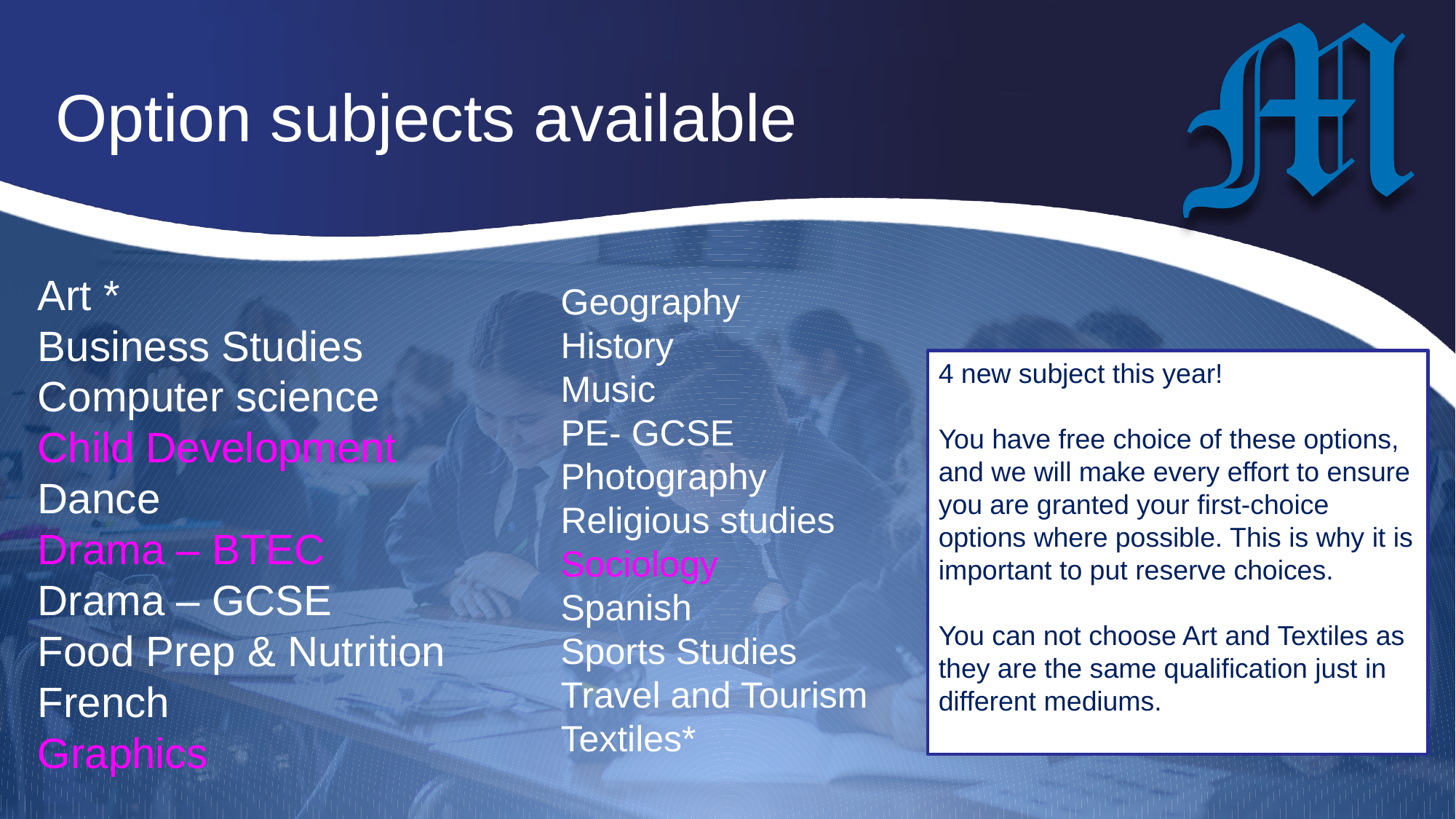

# Option subjects available
Art *
Business Studies
Computer science
Child Development
Dance
Drama – BTEC
Drama – GCSE
Food Prep & Nutrition
French
Graphics

Geography
History
Music
PE- GCSE
Photography
Religious studies
Sociology
Spanish
Sports Studies
Travel and Tourism
Textiles*
4 new subject this year!

You have free choice of these options, and we will make every effort to ensure you are granted your first-choice options where possible. This is why it is important to put reserve choices.

You can not choose Art and Textiles as they are the same qualification just in different mediums.